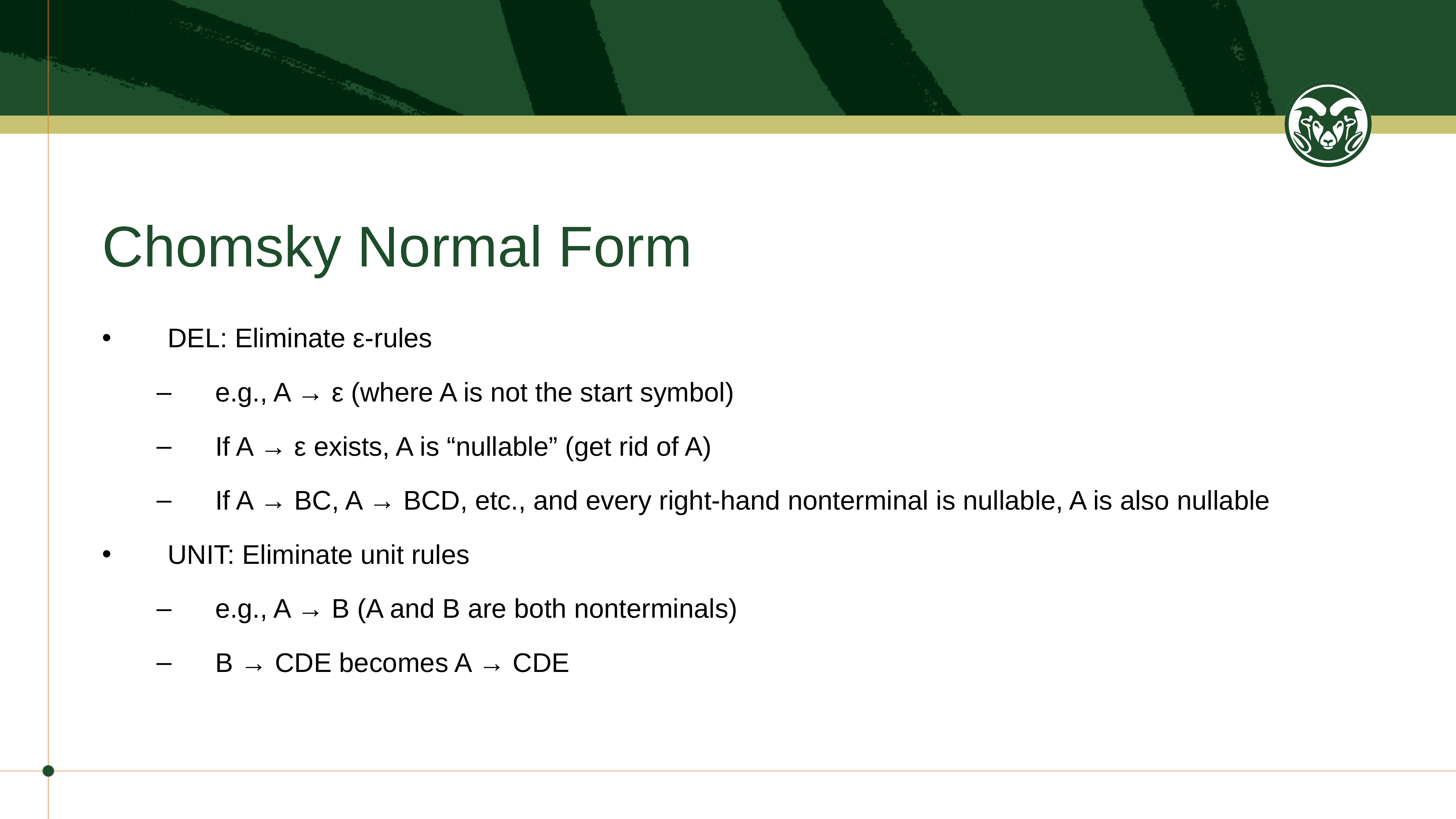

# Chomsky Normal Form
DEL: Eliminate ε-rules
e.g., A → ε (where A is not the start symbol)
If A → ε exists, A is “nullable” (get rid of A)
If A → BC, A → BCD, etc., and every right-hand nonterminal is nullable, A is also nullable
UNIT: Eliminate unit rules
e.g., A → B (A and B are both nonterminals)
B → CDE becomes A → CDE
36